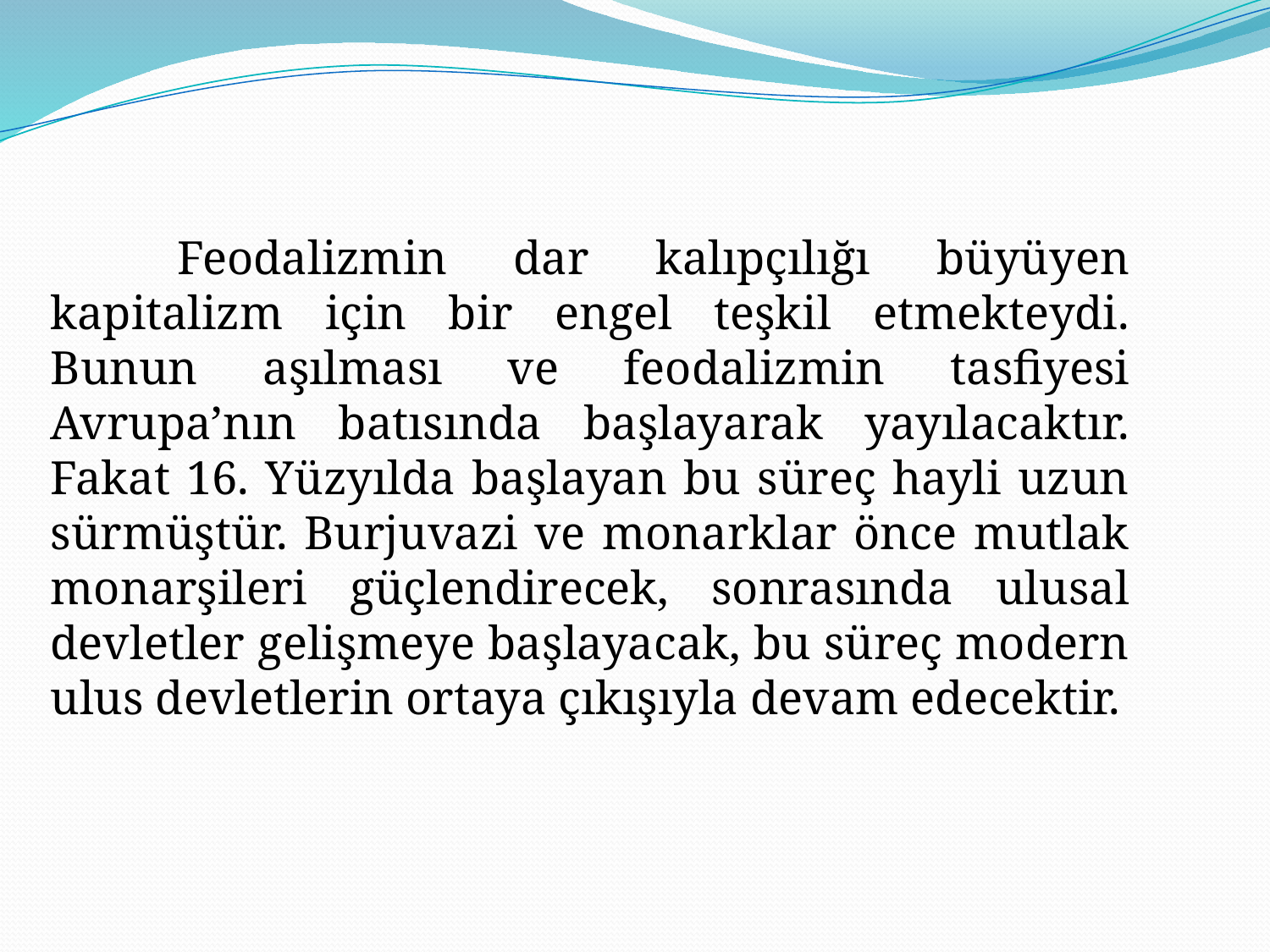

Feodalizmin dar kalıpçılığı büyüyen kapitalizm için bir engel teşkil etmekteydi. Bunun aşılması ve feodalizmin tasfiyesi Avrupa’nın batısında başlayarak yayılacaktır. Fakat 16. Yüzyılda başlayan bu süreç hayli uzun sürmüştür. Burjuvazi ve monarklar önce mutlak monarşileri güçlendirecek, sonrasında ulusal devletler gelişmeye başlayacak, bu süreç modern ulus devletlerin ortaya çıkışıyla devam edecektir.